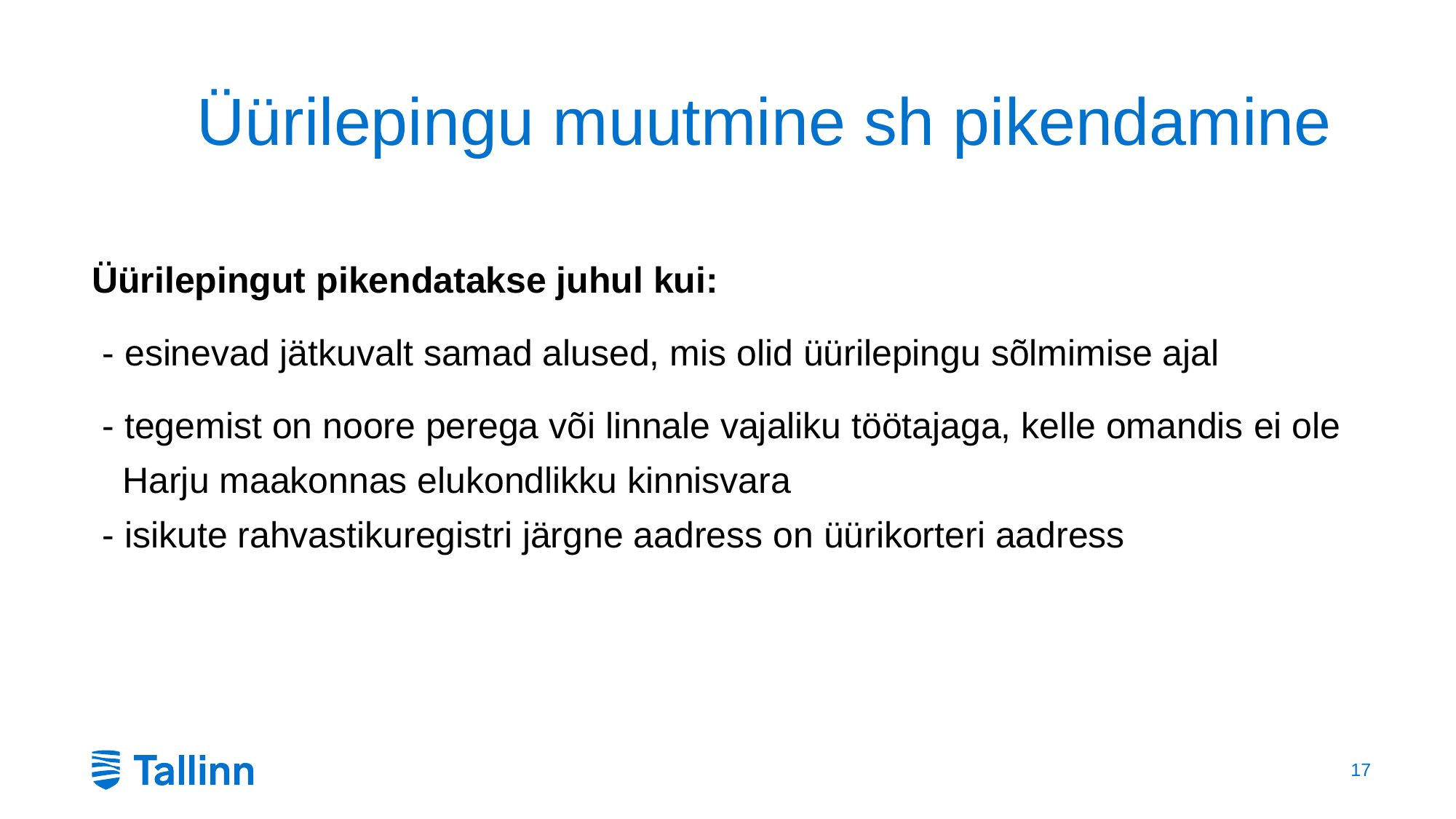

# Üürilepingu muutmine sh pikendamine

Üürilepingut pikendatakse juhul kui:
 - esinevad jätkuvalt samad alused, mis olid üürilepingu sõlmimise ajal
 - tegemist on noore perega või linnale vajaliku töötajaga, kelle omandis ei ole
   Harju maakonnas elukondlikku kinnisvara
 - isikute rahvastikuregistri järgne aadress on üürikorteri aadress

17